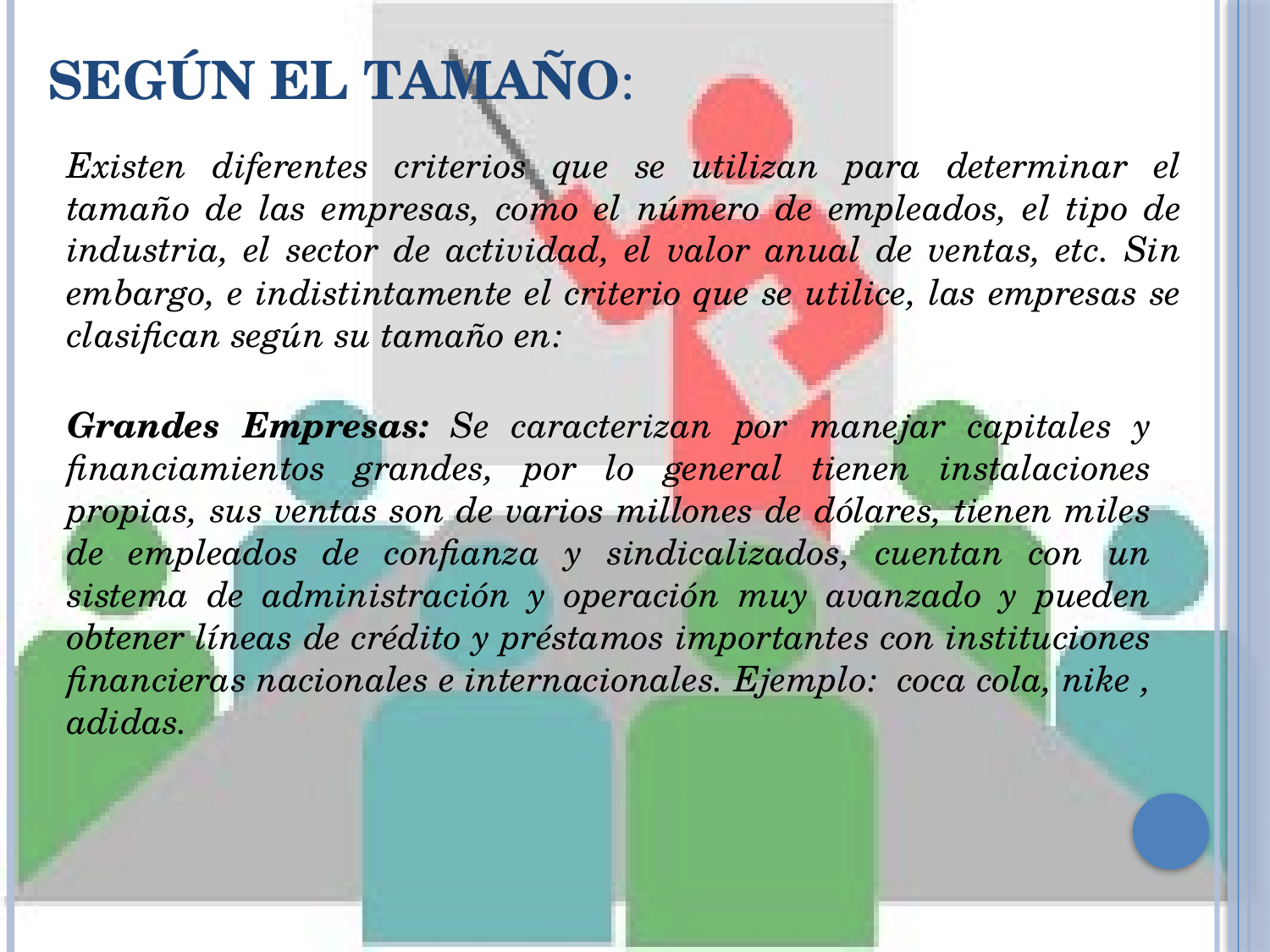

# Según el Tamaño:
Existen diferentes criterios que se utilizan para determinar el tamaño de las empresas, como el número de empleados, el tipo de industria, el sector de actividad, el valor anual de ventas, etc. Sin embargo, e indistintamente el criterio que se utilice, las empresas se clasifican según su tamaño en:
Grandes Empresas: Se caracterizan por manejar capitales y financiamientos grandes, por lo general tienen instalaciones propias, sus ventas son de varios millones de dólares, tienen miles de empleados de confianza y sindicalizados, cuentan con un sistema de administración y operación muy avanzado y pueden obtener líneas de crédito y préstamos importantes con instituciones financieras nacionales e internacionales. Ejemplo:  coca cola, nike , adidas.